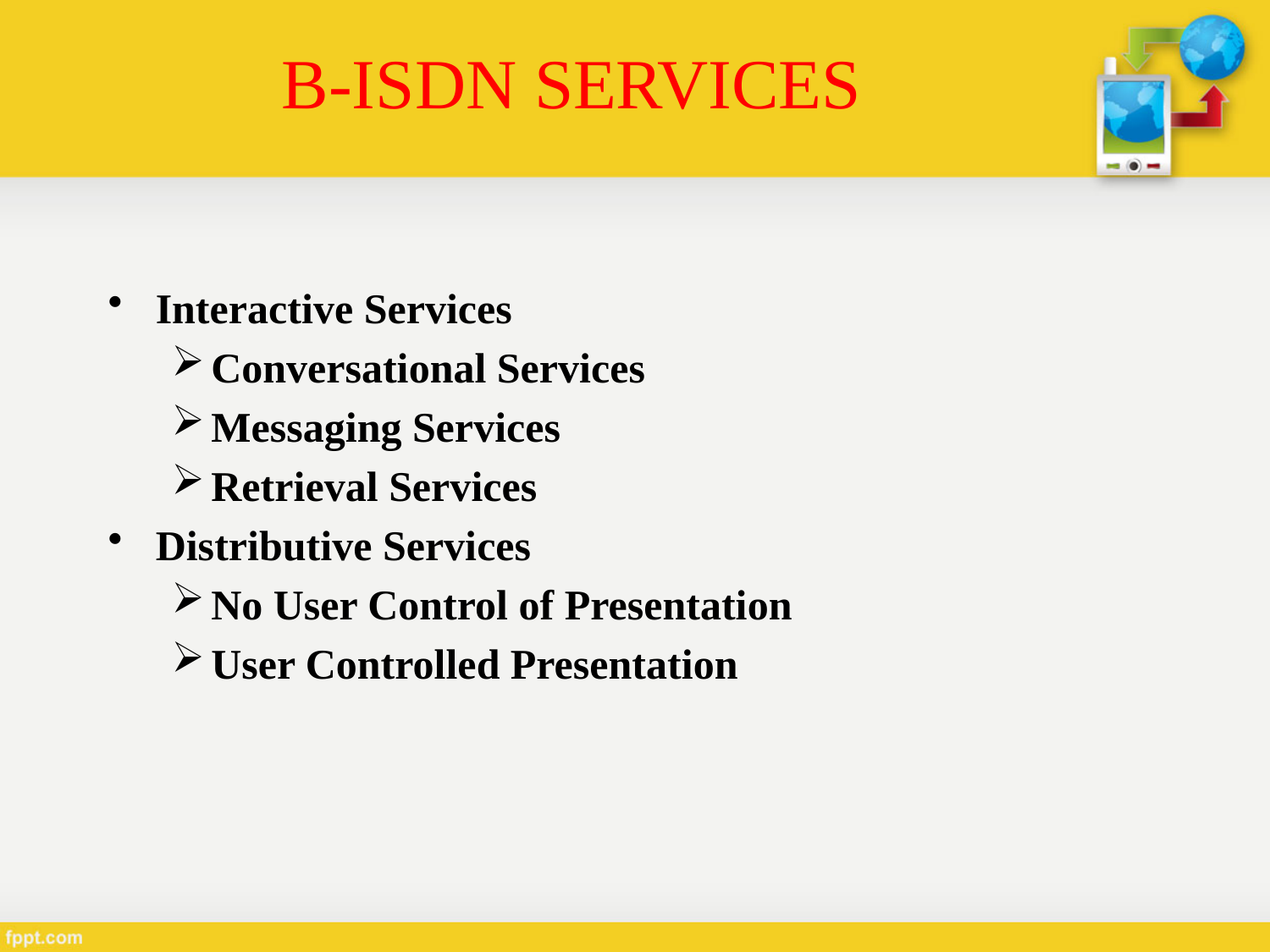

# B-ISDN SERVICES
Interactive Services
Conversational Services
Messaging Services
Retrieval Services
Distributive Services
No User Control of Presentation
User Controlled Presentation